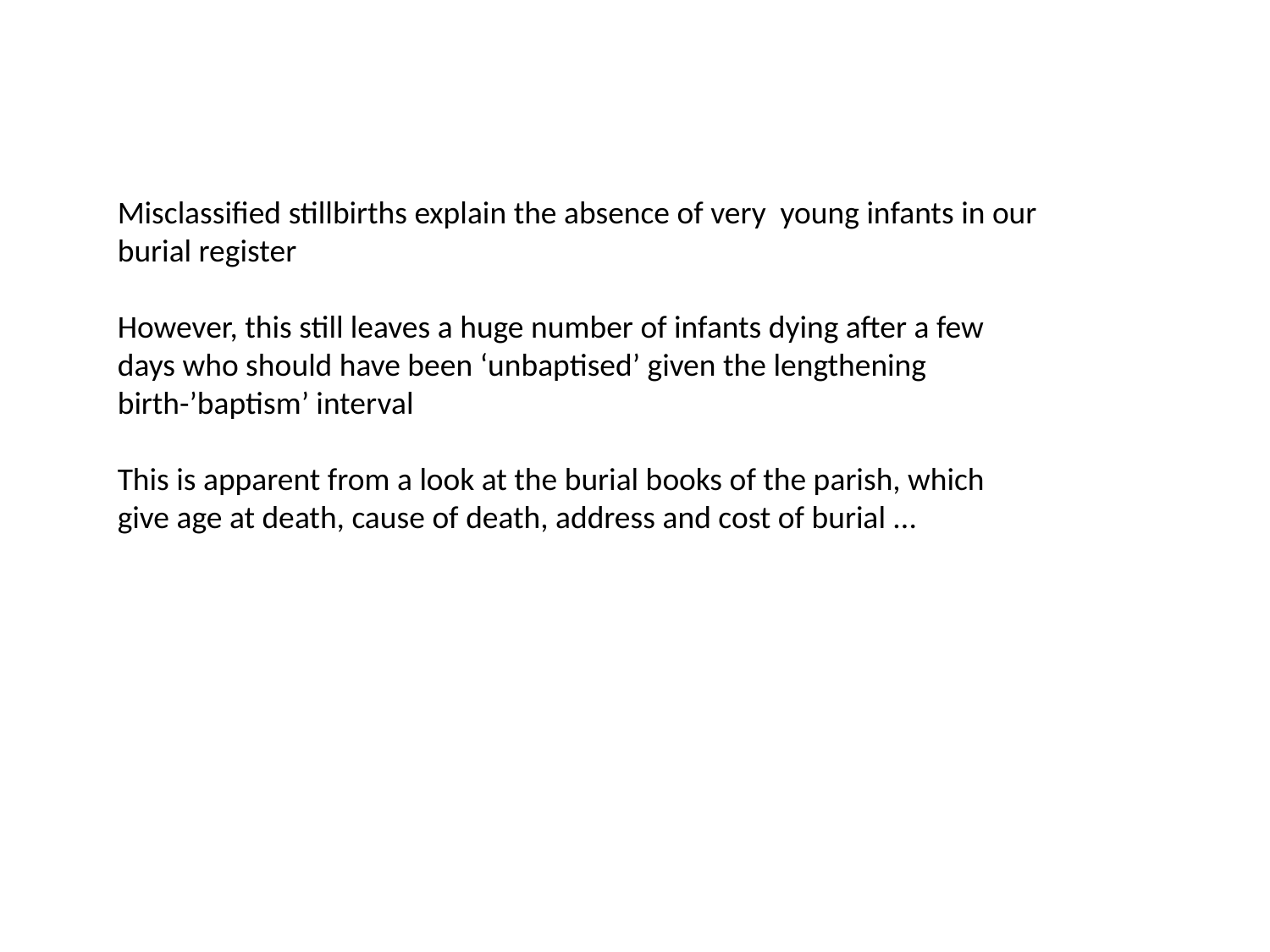

Misclassified stillbirths explain the absence of very  young infants in our burial register

However, this still leaves a huge number of infants dying after a few days who should have been ‘unbaptised’ given the lengthening birth-’baptism’ interval

This is apparent from a look at the burial books of the parish, which give age at death, cause of death, address and cost of burial ...